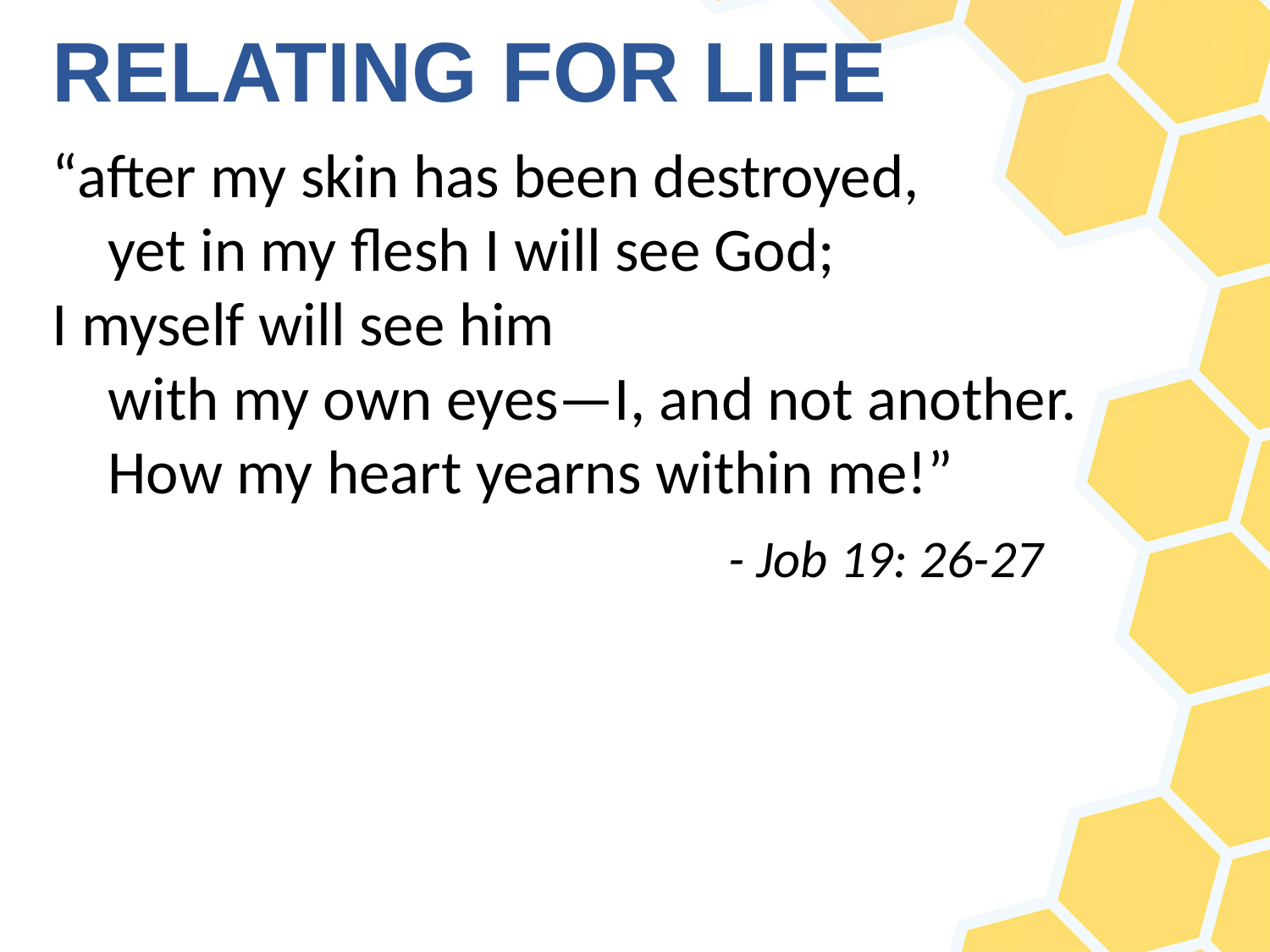

# RELATING FOR LIFE
“after my skin has been destroyed,
    yet in my flesh I will see God;
I myself will see him
    with my own eyes—I, and not another.
    How my heart yearns within me!”
					   - Job 19: 26-27